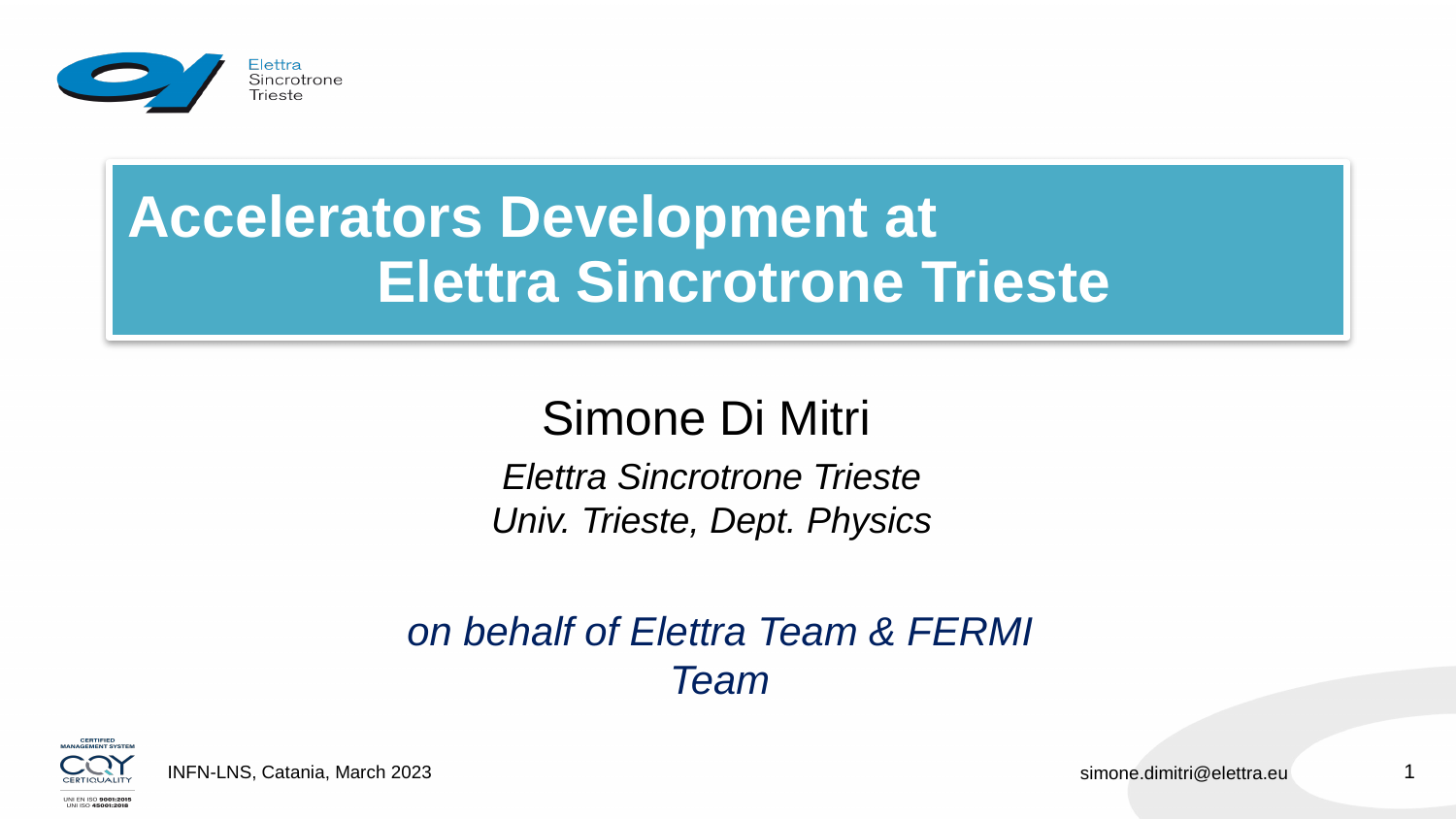

# Accelerators Development at                           Elettra Sincrotrone Trieste
Simone Di Mitri
Elettra Sincrotrone Trieste
Univ. Trieste, Dept. Physics
on behalf of Elettra Team & FERMI Team
1